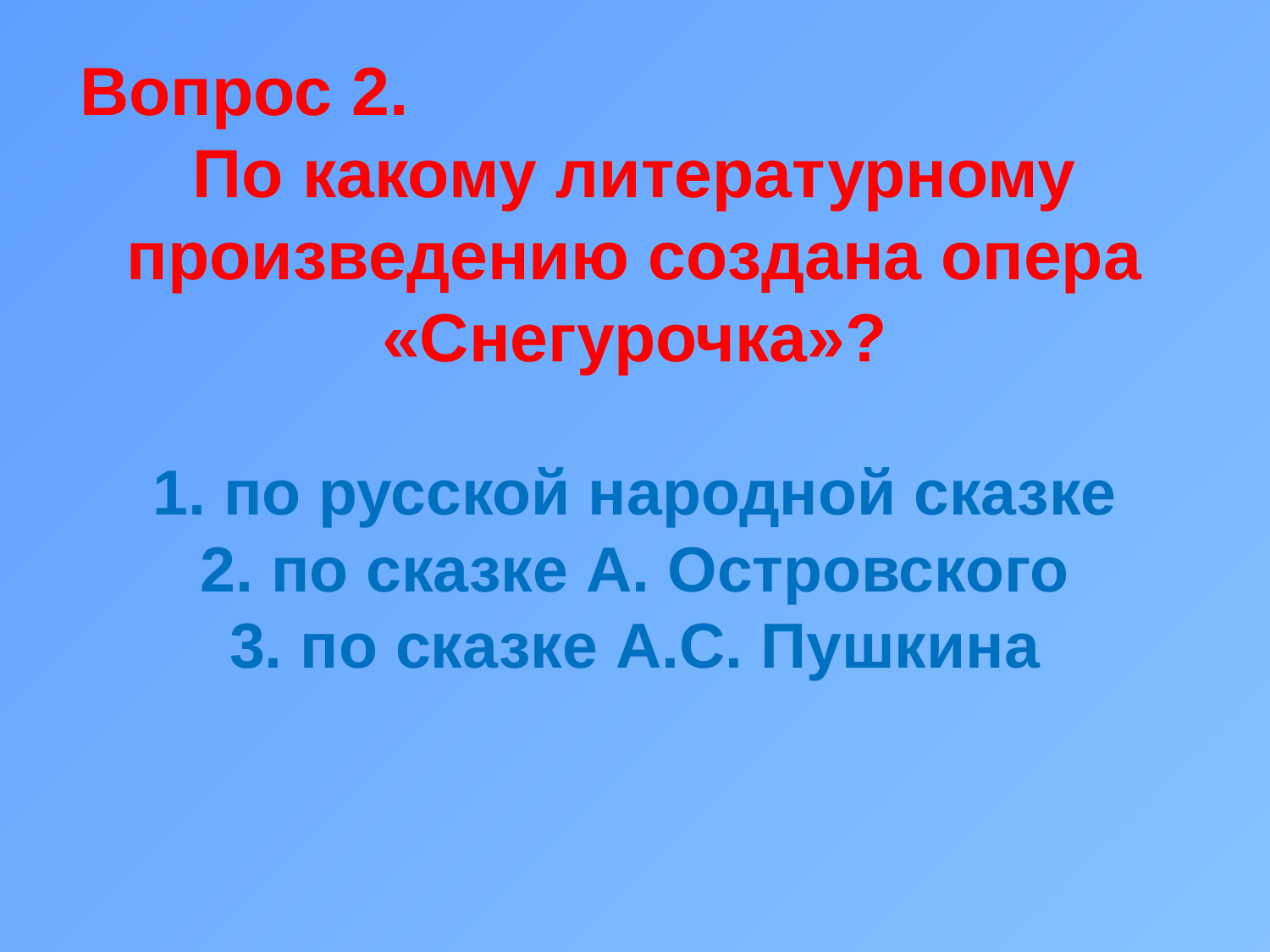

# Вопрос 2.                                          По какому литературному произведению создана опера «Снегурочка»? 1. по русской народной сказке 2. по сказке А. Островского 3. по сказке А.С. Пушкина